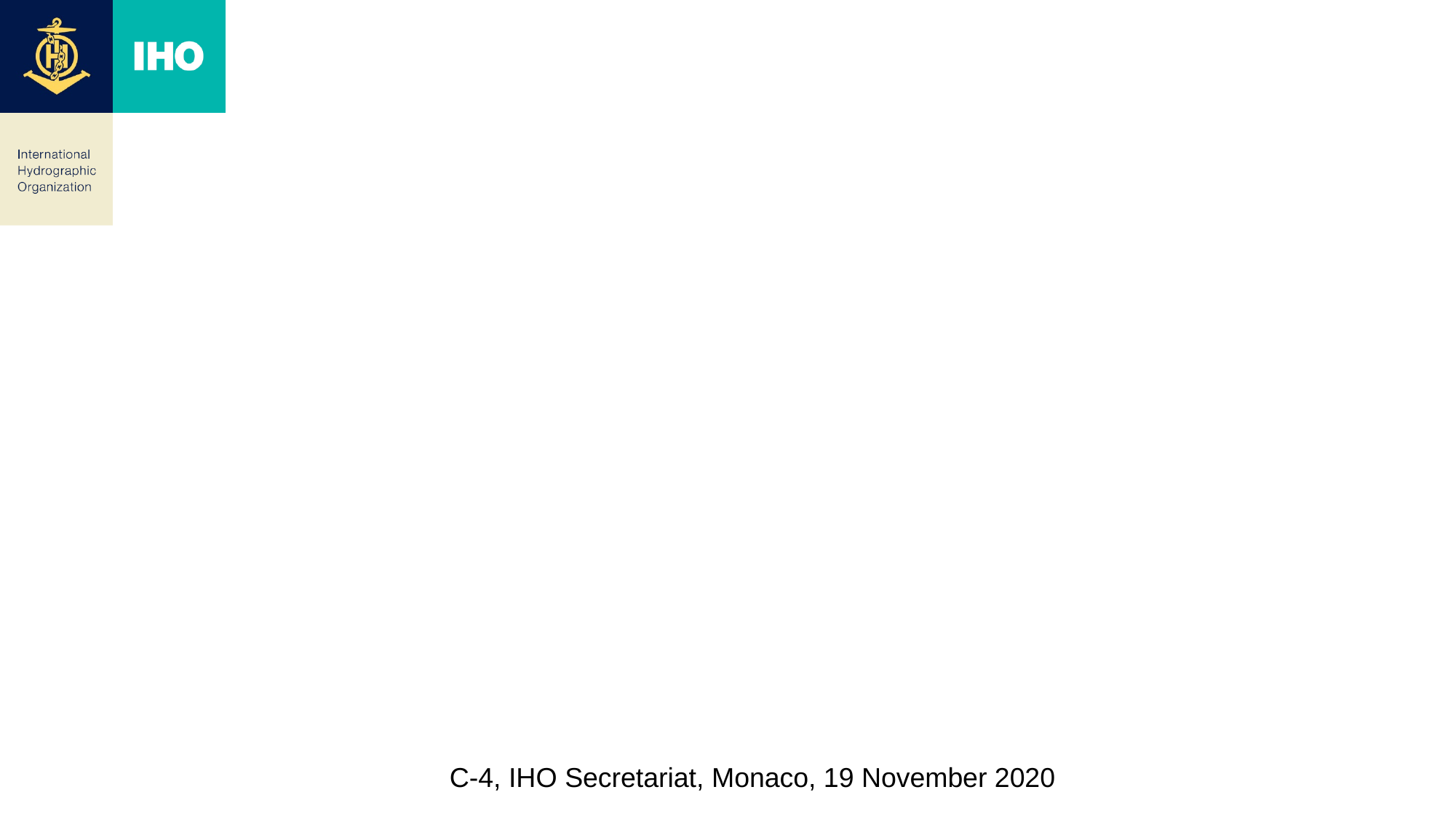

#

C-4, IHO Secretariat, Monaco, 19 November 2020